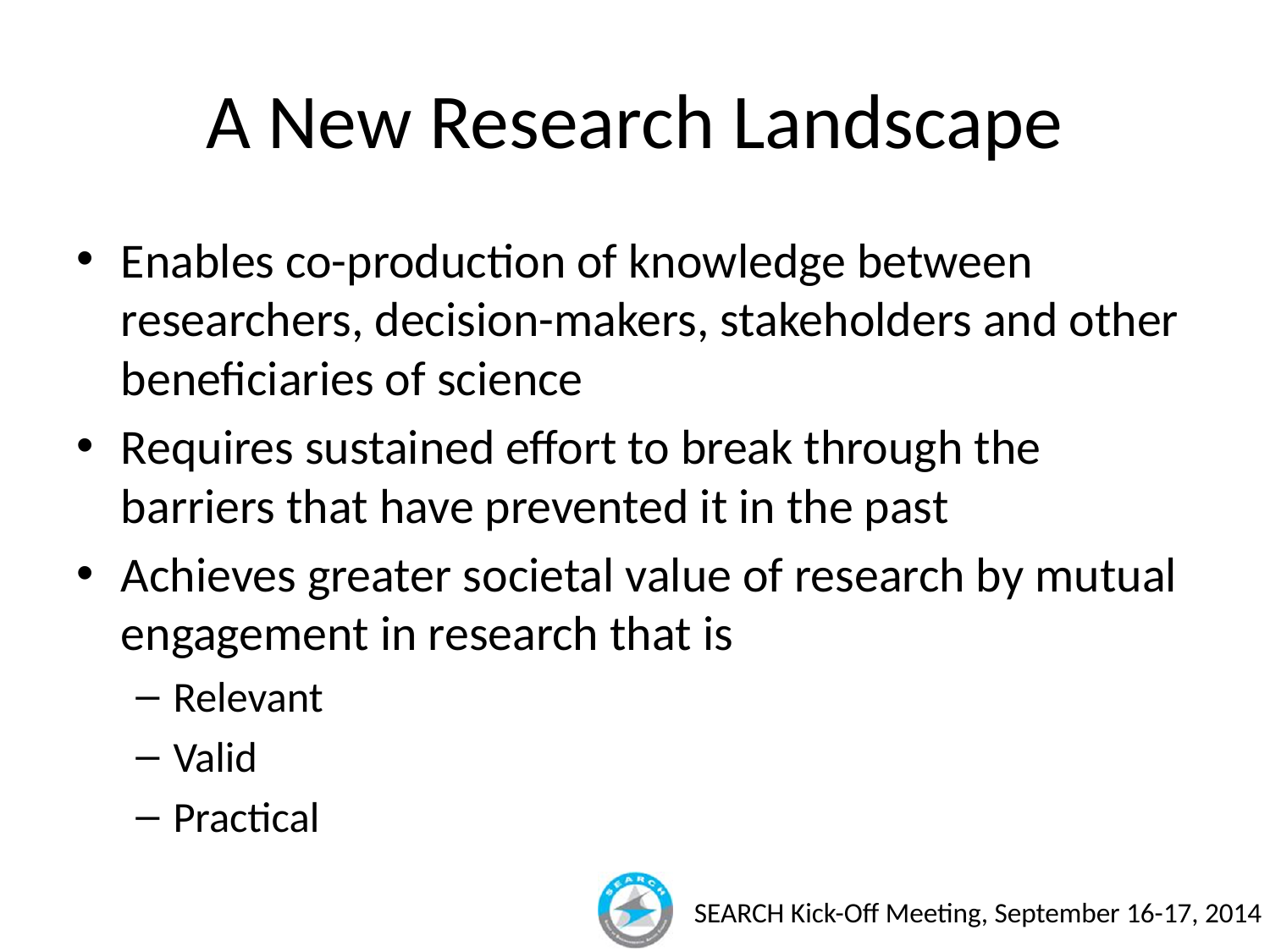

# A New Research Landscape
Enables co-production of knowledge between researchers, decision-makers, stakeholders and other beneficiaries of science
Requires sustained effort to break through the barriers that have prevented it in the past
Achieves greater societal value of research by mutual engagement in research that is
Relevant
Valid
Practical